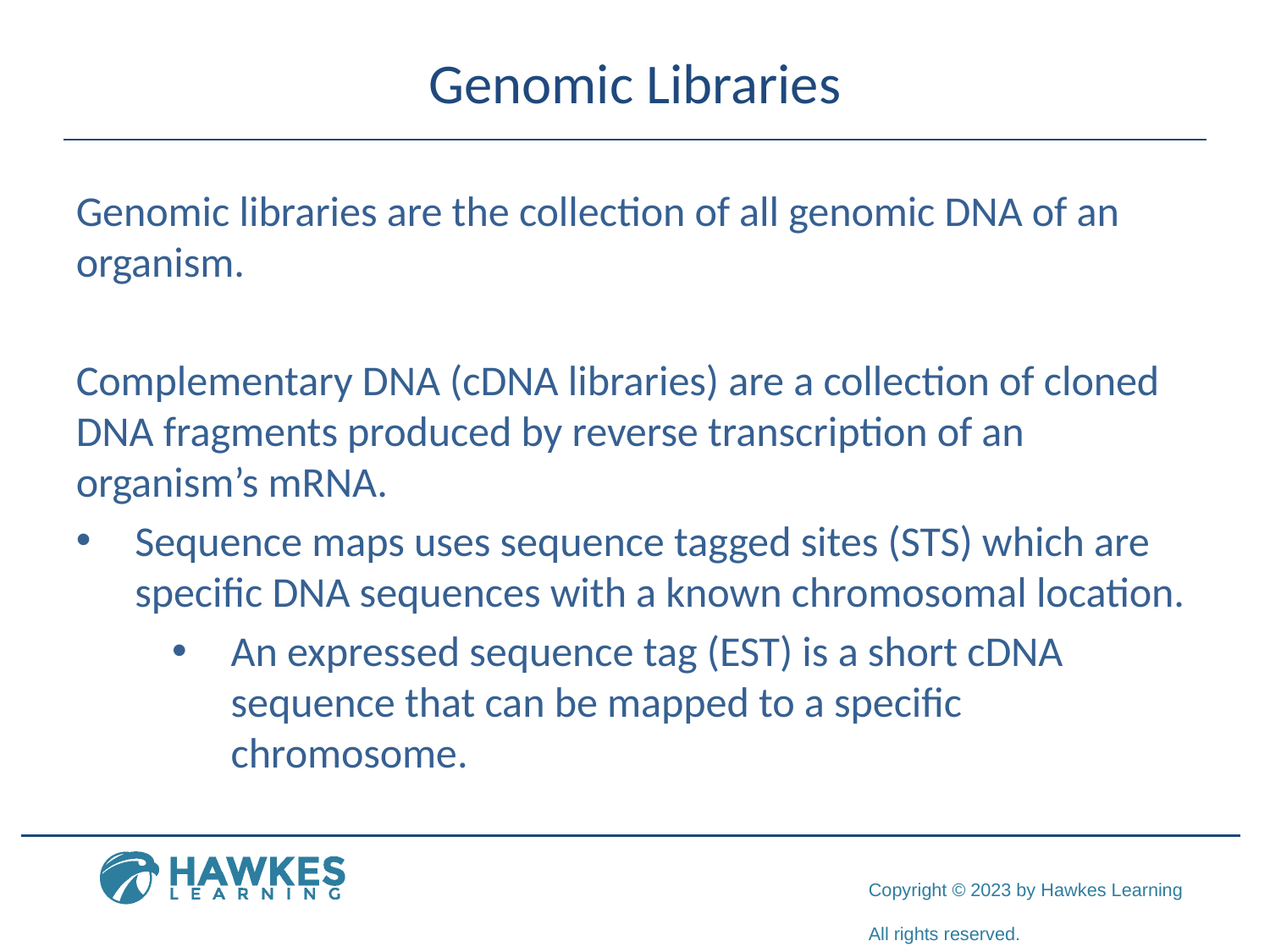

# Genomic Libraries
Genomic libraries are the collection of all genomic DNA of an organism.

Complementary DNA (cDNA libraries) are a collection of cloned DNA fragments produced by reverse transcription of an organism’s mRNA.
Sequence maps uses sequence tagged sites (STS) which are specific DNA sequences with a known chromosomal location.
An expressed sequence tag (EST) is a short cDNA sequence that can be mapped to a specific chromosome.